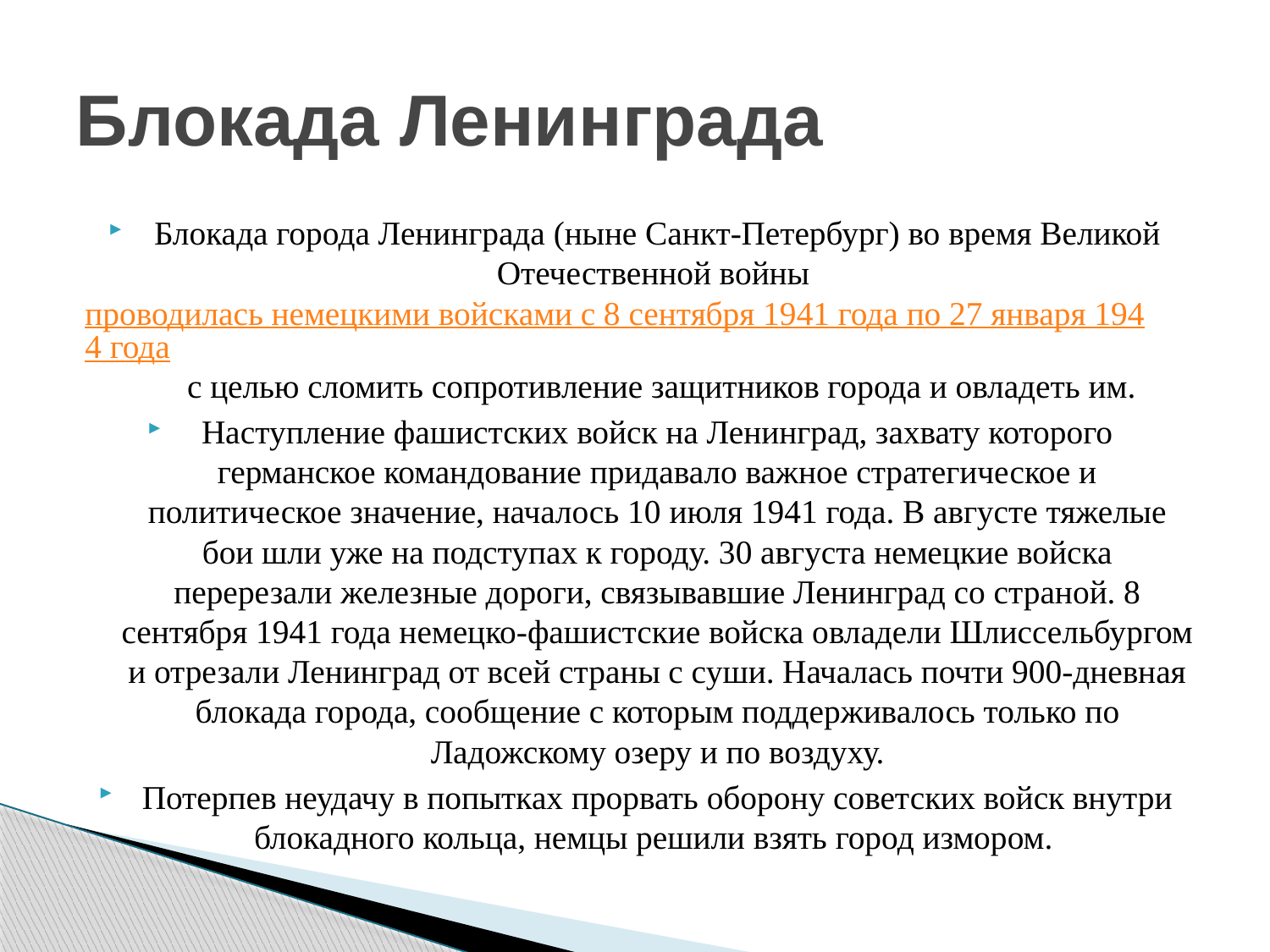

# Блокада Ленинграда
Блокада города Ленинграда (ныне Санкт‑Петербург) во время Великой Отечественной войны проводилась немецкими войсками с 8 сентября 1941 года по 27 января 1944 года с целью сломить сопротивление защитников города и овладеть им.
Наступление фашистских войск на Ленинград, захвату которого германское командование придавало важное стратегическое и политическое значение, началось 10 июля 1941 года. В августе тяжелые бои шли уже на подступах к городу. 30 августа немецкие войска перерезали железные дороги, связывавшие Ленинград со страной. 8 сентября 1941 года немецко‑фашистские войска овладели Шлиссельбургом и отрезали Ленинград от всей страны с суши. Началась почти 900‑дневная блокада города, сообщение с которым поддерживалось только по Ладожскому озеру и по воздуху.
Потерпев неудачу в попытках прорвать оборону советских войск внутри блокадного кольца, немцы решили взять город измором.